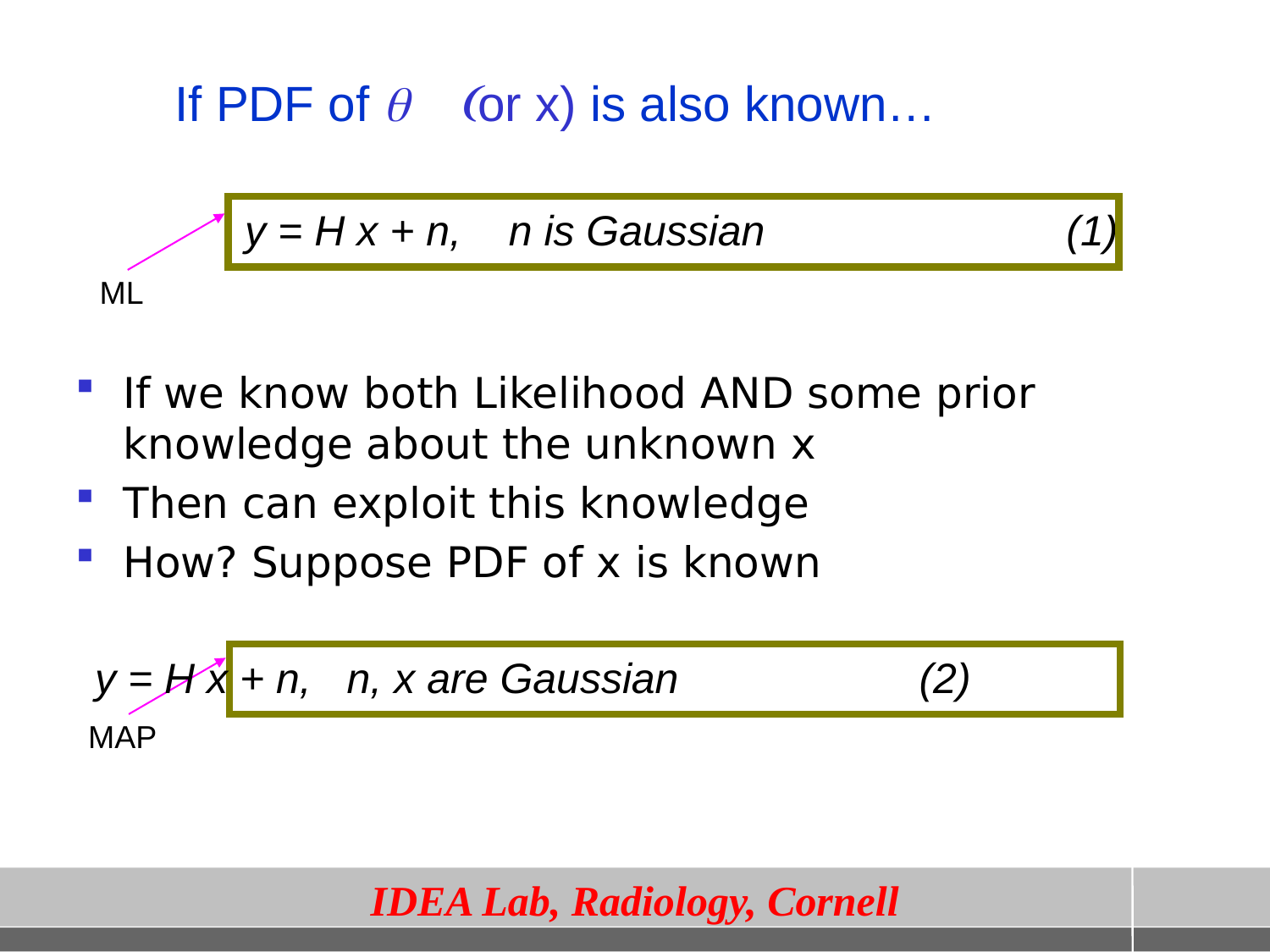

If PDF of θ  (or x) is also known…

 y = H x + n,    n is Gaussian   		  (1)

ML
If we know both Likelihood AND some prior knowledge about the unknown x
Then can exploit this knowledge
How? Suppose PDF of x is known

MAP

y = H x + n,   n, x are Gaussian  	            (2)
42